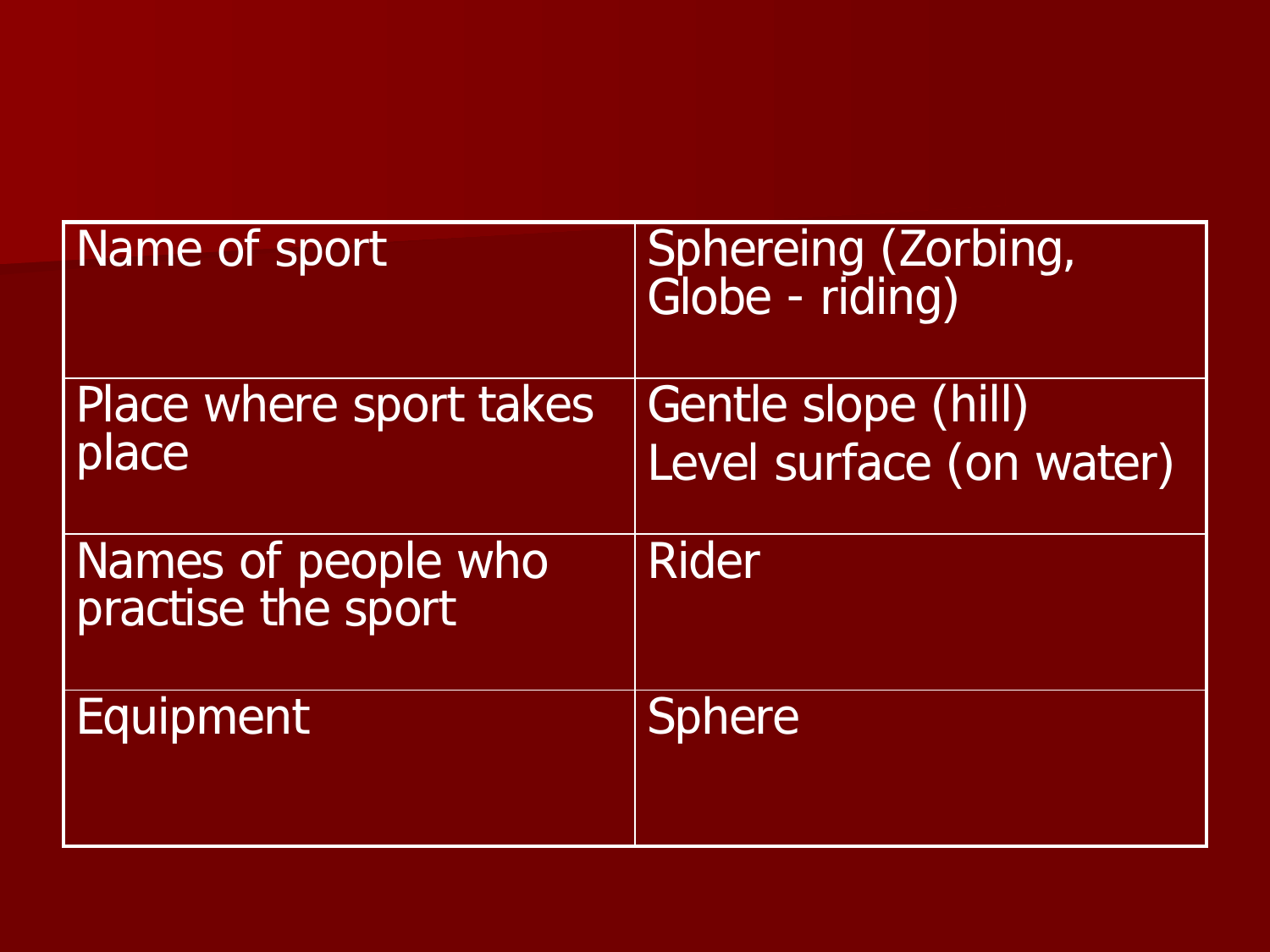

#
| Name of sport | Sphereing (Zorbing, Globe - riding) |
| --- | --- |
| Place where sport takes place | Gentle slope (hill) Level surface (on water) |
| Names of people who practise the sport | Rider |
| Equipment | Sphere |